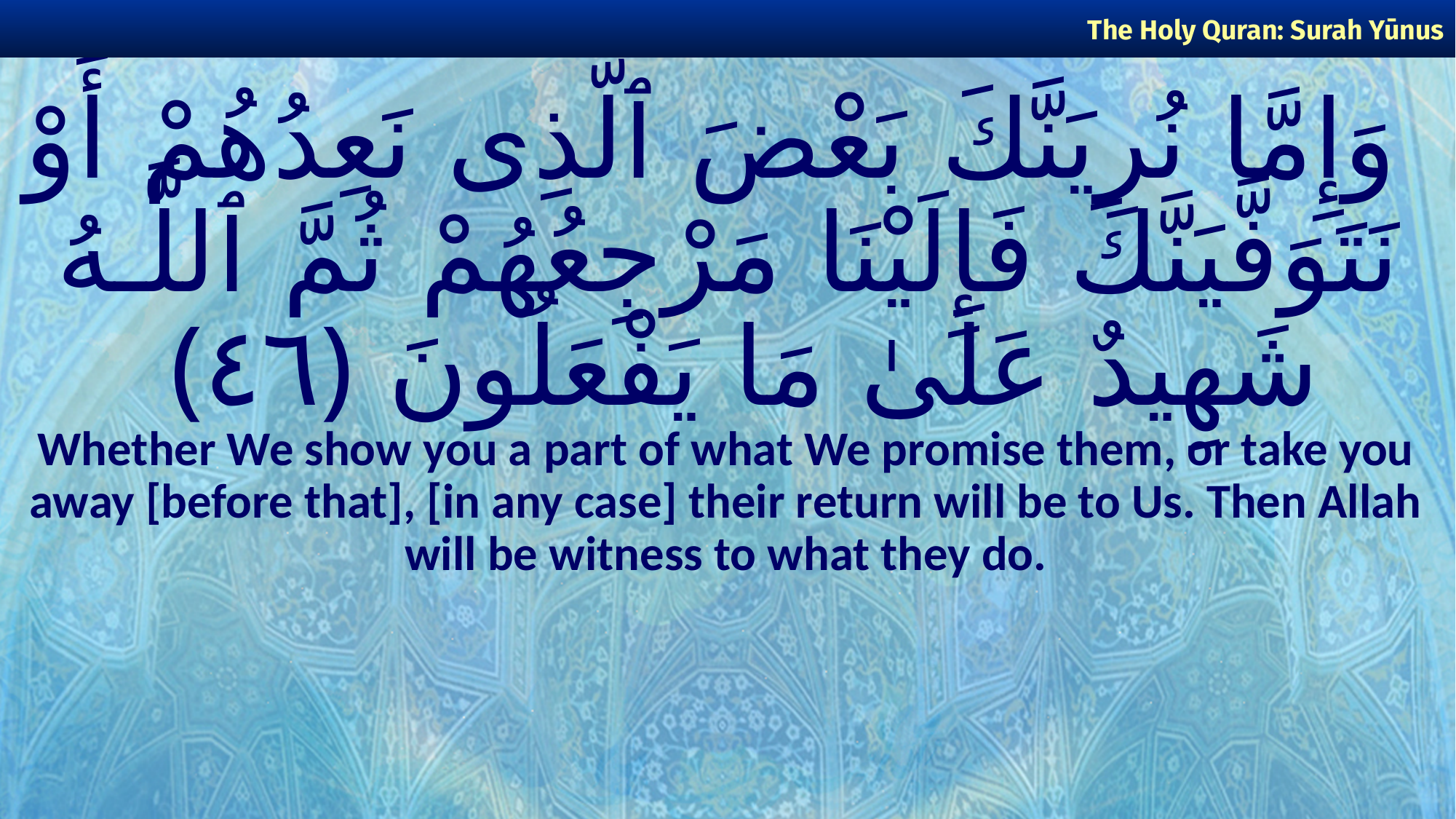

The Holy Quran: Surah Yūnus
# وَإِمَّا نُرِيَنَّكَ بَعْضَ ٱلَّذِى نَعِدُهُمْ أَوْ نَتَوَفَّيَنَّكَ فَإِلَيْنَا مَرْجِعُهُمْ ثُمَّ ٱللَّـهُ شَهِيدٌ عَلَىٰ مَا يَفْعَلُونَ ﴿٤٦﴾
Whether We show you a part of what We promise them, or take you away [before that], [in any case] their return will be to Us. Then Allah will be witness to what they do.